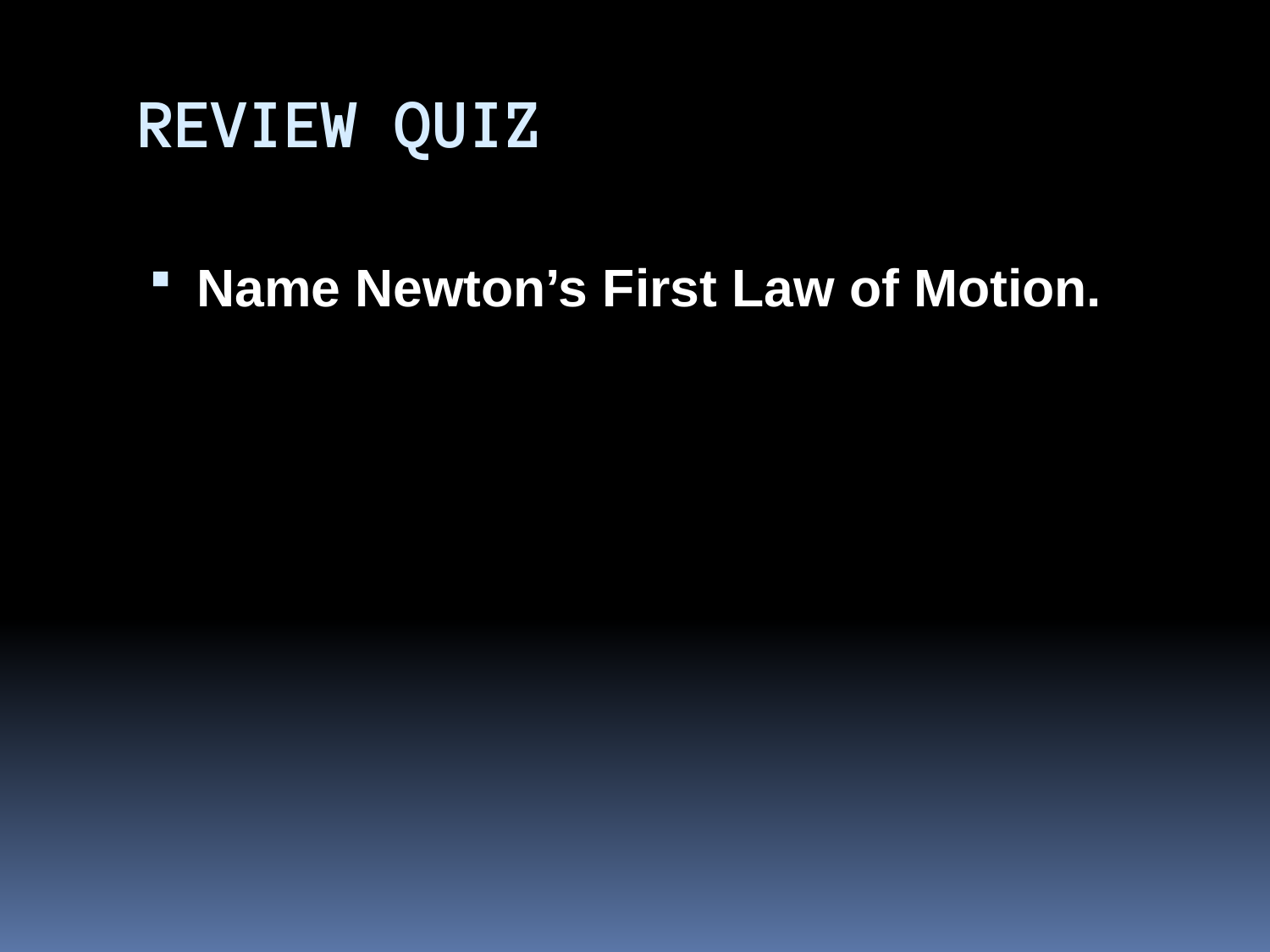

# REVIEW QUIZ
Name Newton’s First Law of Motion.